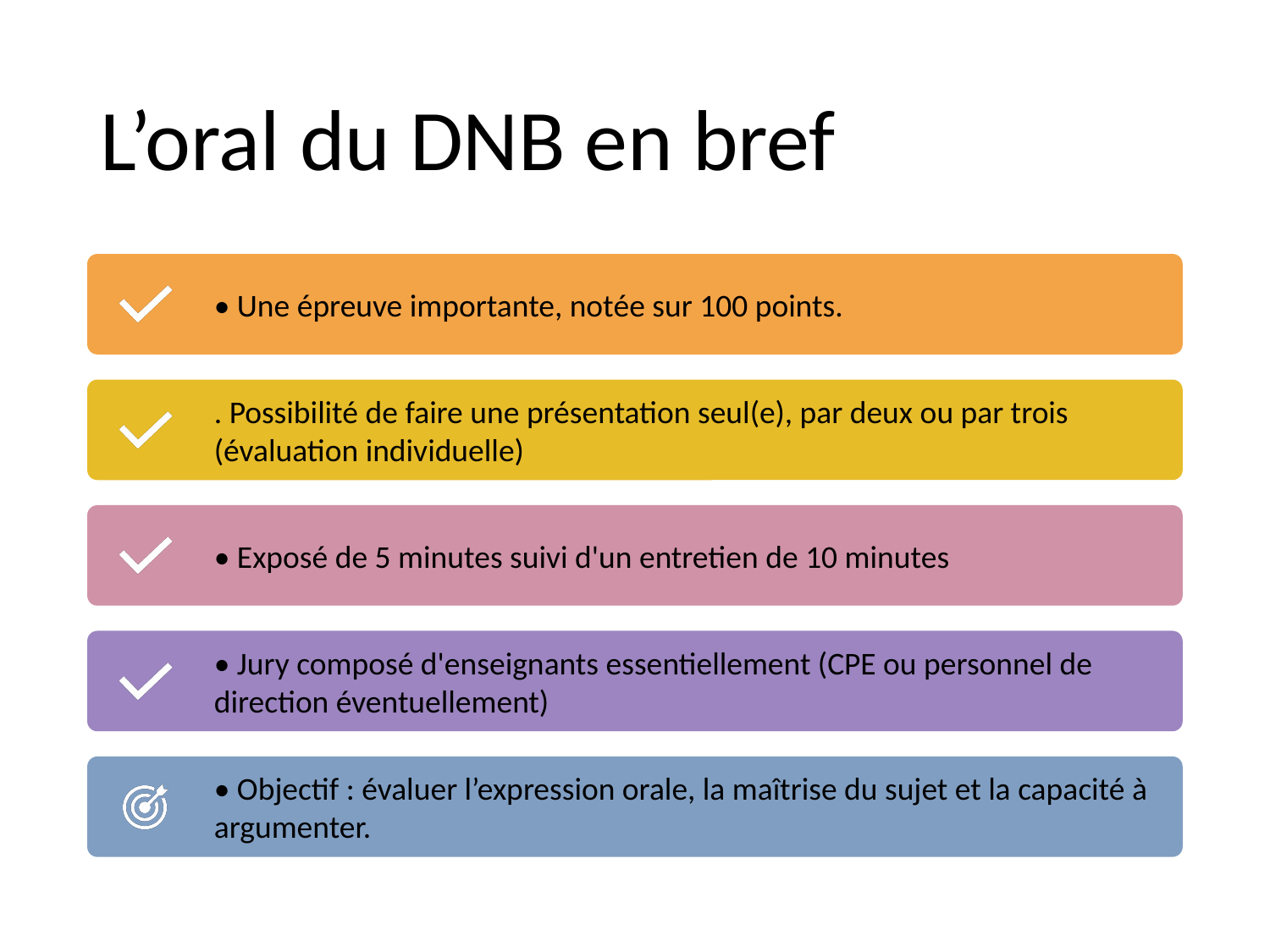

# L’oral du DNB en bref
• Une épreuve importante, notée sur 100 points.
. Possibilité de faire une présentation seul(e), par deux ou par trois (évaluation individuelle)
• Exposé de 5 minutes suivi d'un entretien de 10 minutes
• Jury composé d'enseignants essentiellement (CPE ou personnel de direction éventuellement)
• Objectif : évaluer l’expression orale, la maîtrise du sujet et la capacité à argumenter.